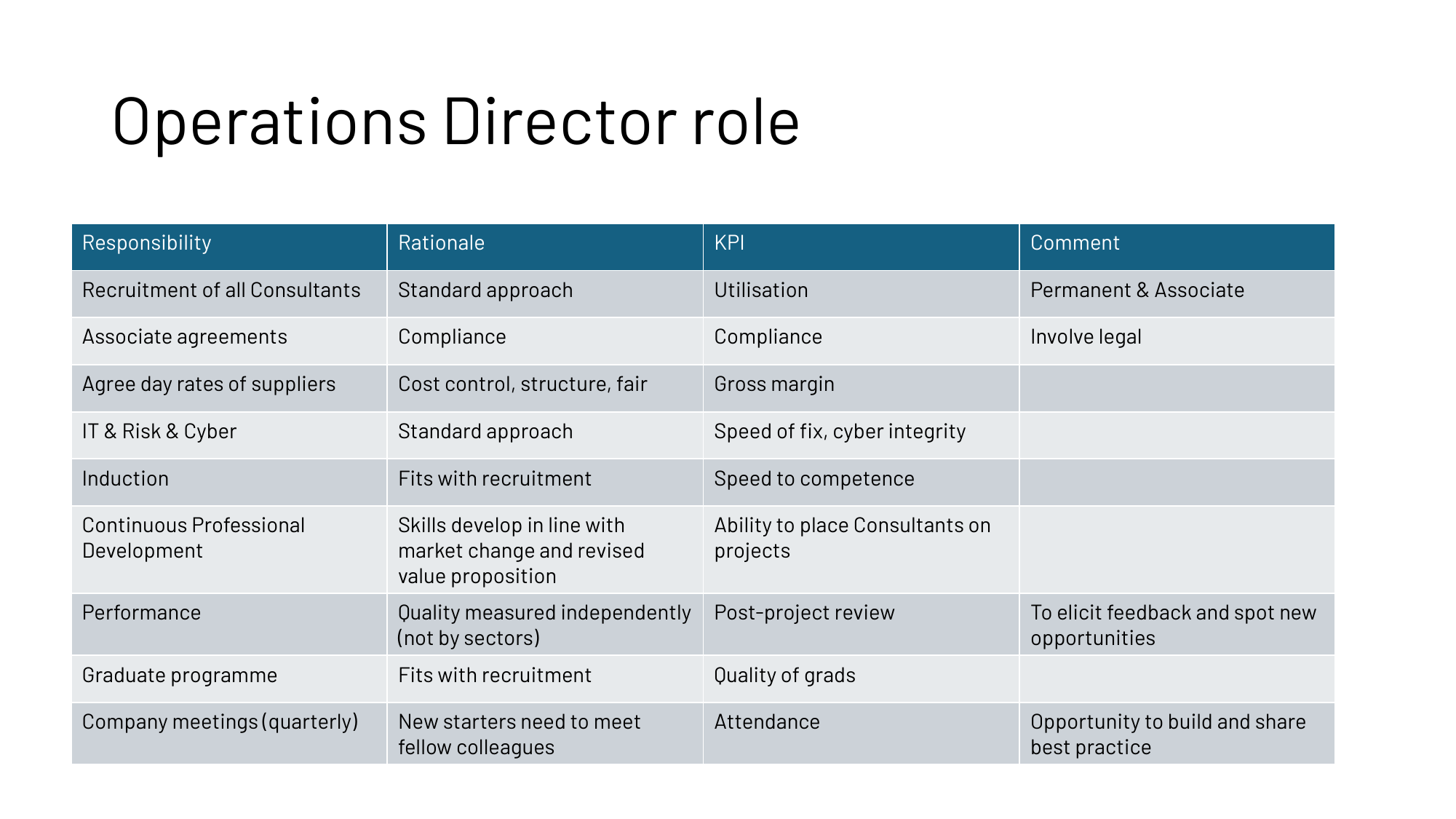

# Operations Director role
| Responsibility | Rationale | KPI | Comment |
| --- | --- | --- | --- |
| Recruitment of all Consultants | Standard approach | Utilisation | Permanent & Associate |
| Associate agreements | Compliance | Compliance | Involve legal |
| Agree day rates of suppliers | Cost control, structure, fair | Gross margin |  |
| IT & Risk & Cyber | Standard approach | Speed of fix, cyber integrity |  |
| Induction | Fits with recruitment | Speed to competence |  |
| Continuous Professional Development | Skills develop in line with market change and revised value proposition | Ability to place Consultants on projects |  |
| Performance | Quality measured independently (not by sectors) | Post-project review | To elicit feedback and spot new opportunities |
| Graduate programme | Fits with recruitment | Quality of grads |  |
| Company meetings (quarterly) | New starters need to meet fellow colleagues | Attendance | Opportunity to build and share best practice |